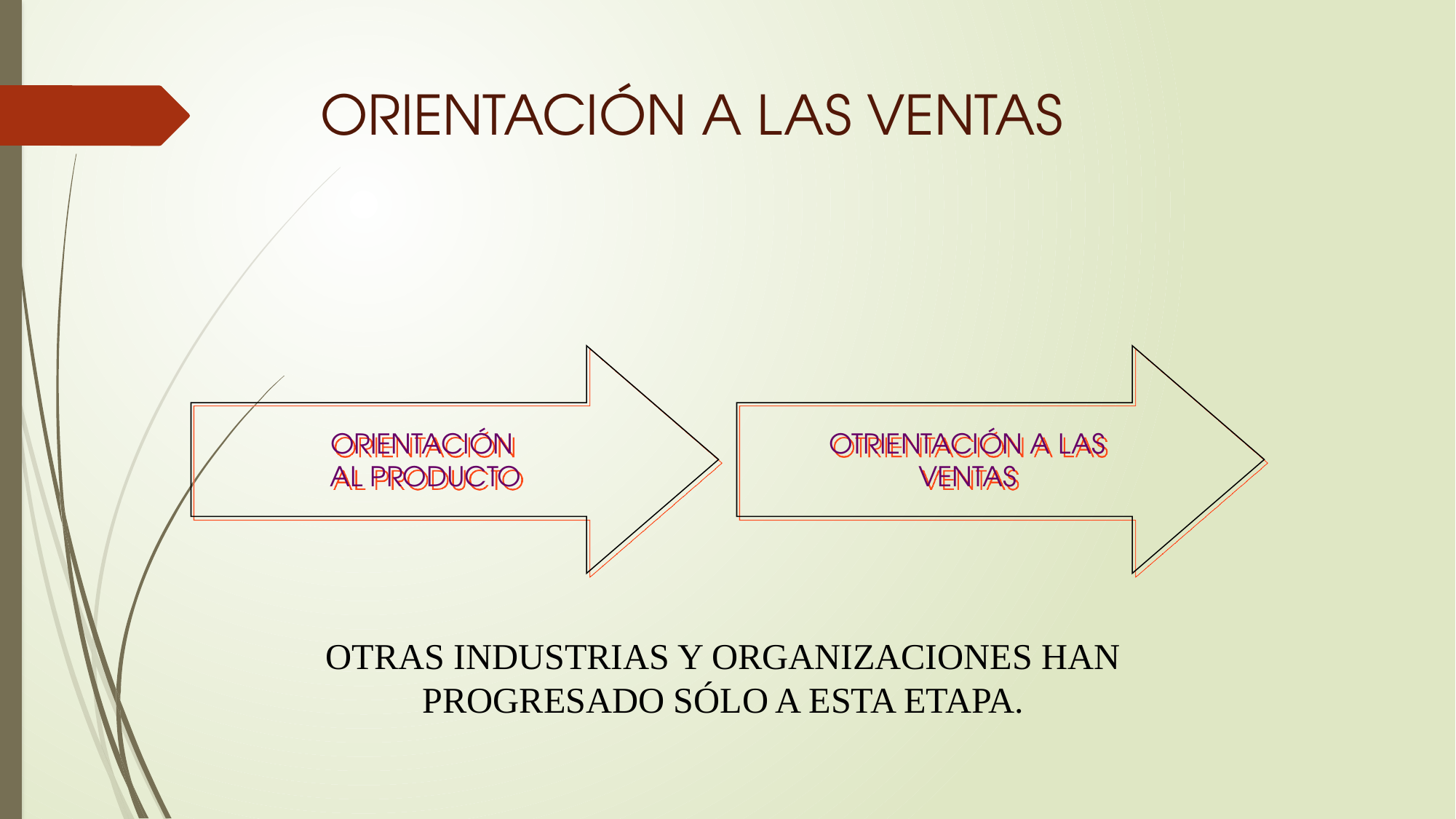

# ORIENTACIÓN A LAS VENTAS
ORIENTACIÓN
 AL PRODUCTO
OTRIENTACIÓN A LAS
VENTAS
OTRAS INDUSTRIAS Y ORGANIZACIONES HAN PROGRESADO SÓLO A ESTA ETAPA.